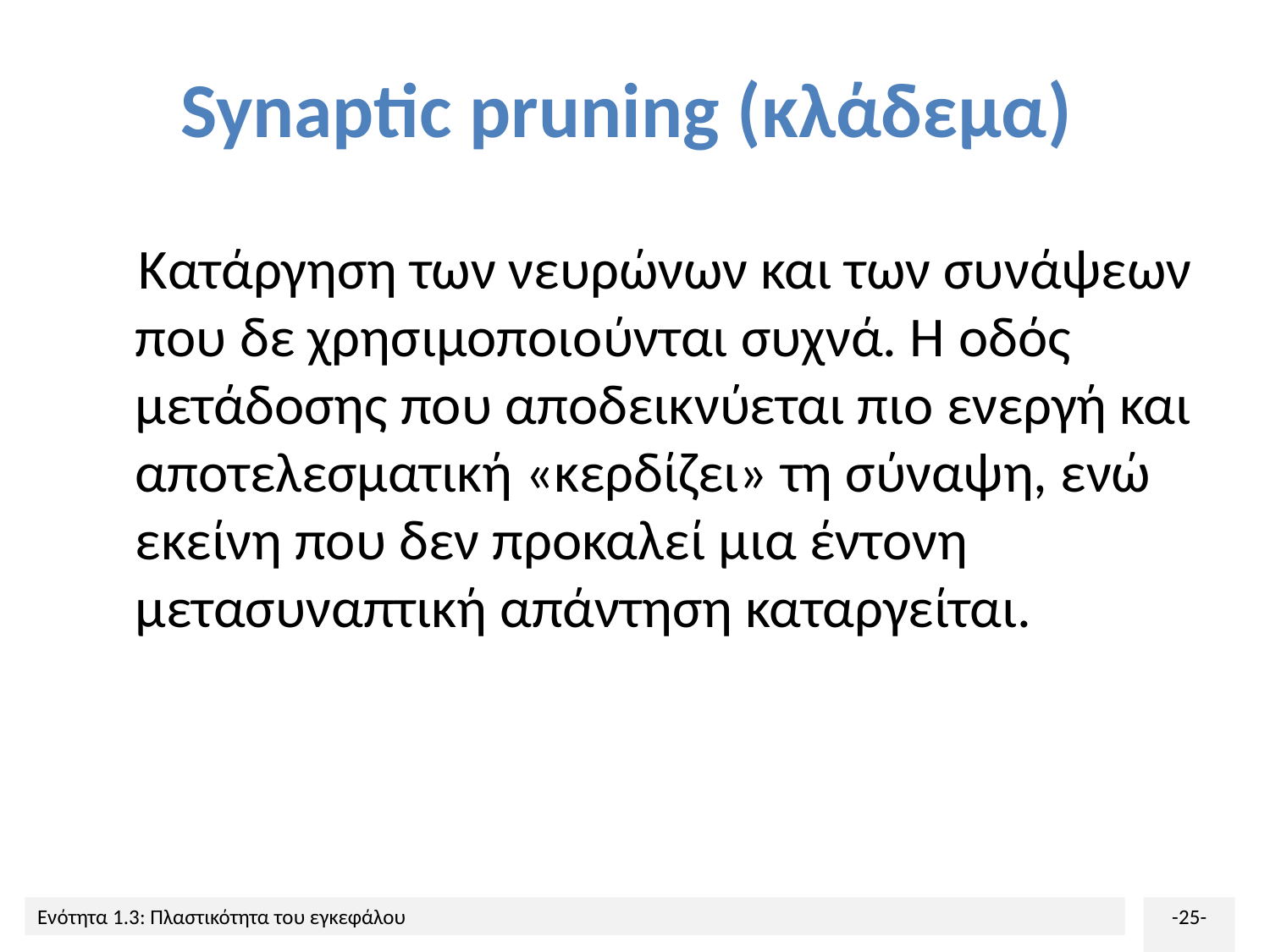

# Synaptic pruning (κλάδεμα)
    Κατάργηση των νευρώνων και των συνάψεων που δε χρησιμοποιούνται συχνά. Η οδός μετάδοσης που αποδεικνύεται πιο ενεργή και αποτελεσματική «κερδίζει» τη σύναψη, ενώ εκείνη που δεν προκαλεί μια έντονη μετασυναπτική απάντηση καταργείται.